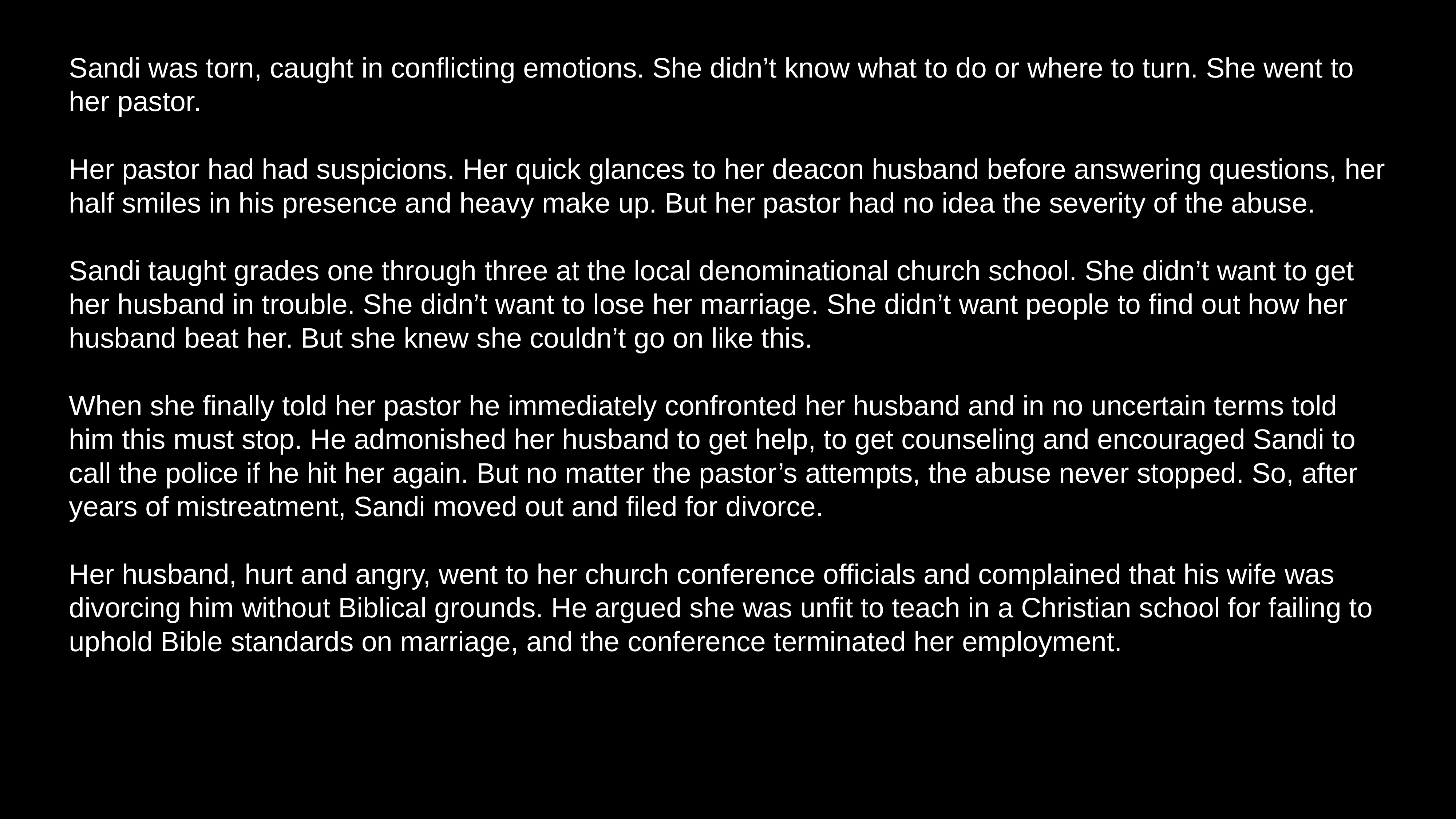

Sandi was torn, caught in conflicting emotions. She didn’t know what to do or where to turn. She went to her pastor.
Her pastor had had suspicions. Her quick glances to her deacon husband before answering questions, her half smiles in his presence and heavy make up. But her pastor had no idea the severity of the abuse.
Sandi taught grades one through three at the local denominational church school. She didn’t want to get her husband in trouble. She didn’t want to lose her marriage. She didn’t want people to find out how her husband beat her. But she knew she couldn’t go on like this.
When she finally told her pastor he immediately confronted her husband and in no uncertain terms told him this must stop. He admonished her husband to get help, to get counseling and encouraged Sandi to call the police if he hit her again. But no matter the pastor’s attempts, the abuse never stopped. So, after years of mistreatment, Sandi moved out and filed for divorce.
Her husband, hurt and angry, went to her church conference officials and complained that his wife was divorcing him without Biblical grounds. He argued she was unfit to teach in a Christian school for failing to uphold Bible standards on marriage, and the conference terminated her employment.